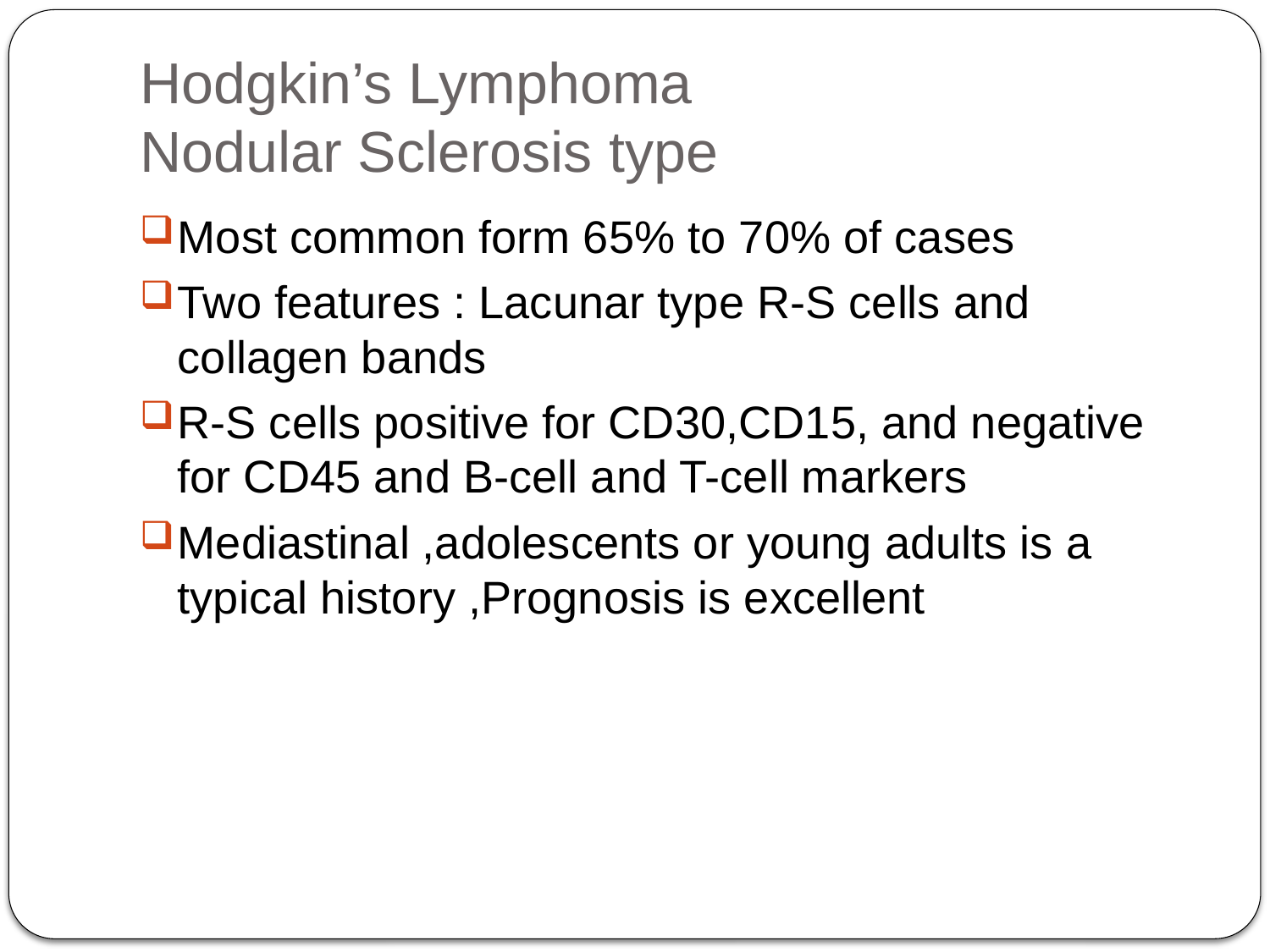

# Hodgkin’s Lymphoma Nodular Sclerosis type
Most common form 65% to 70% of cases
Two features : Lacunar type R-S cells and collagen bands
R-S cells positive for CD30,CD15, and negative for CD45 and B-cell and T-cell markers
Mediastinal ,adolescents or young adults is a typical history ,Prognosis is excellent